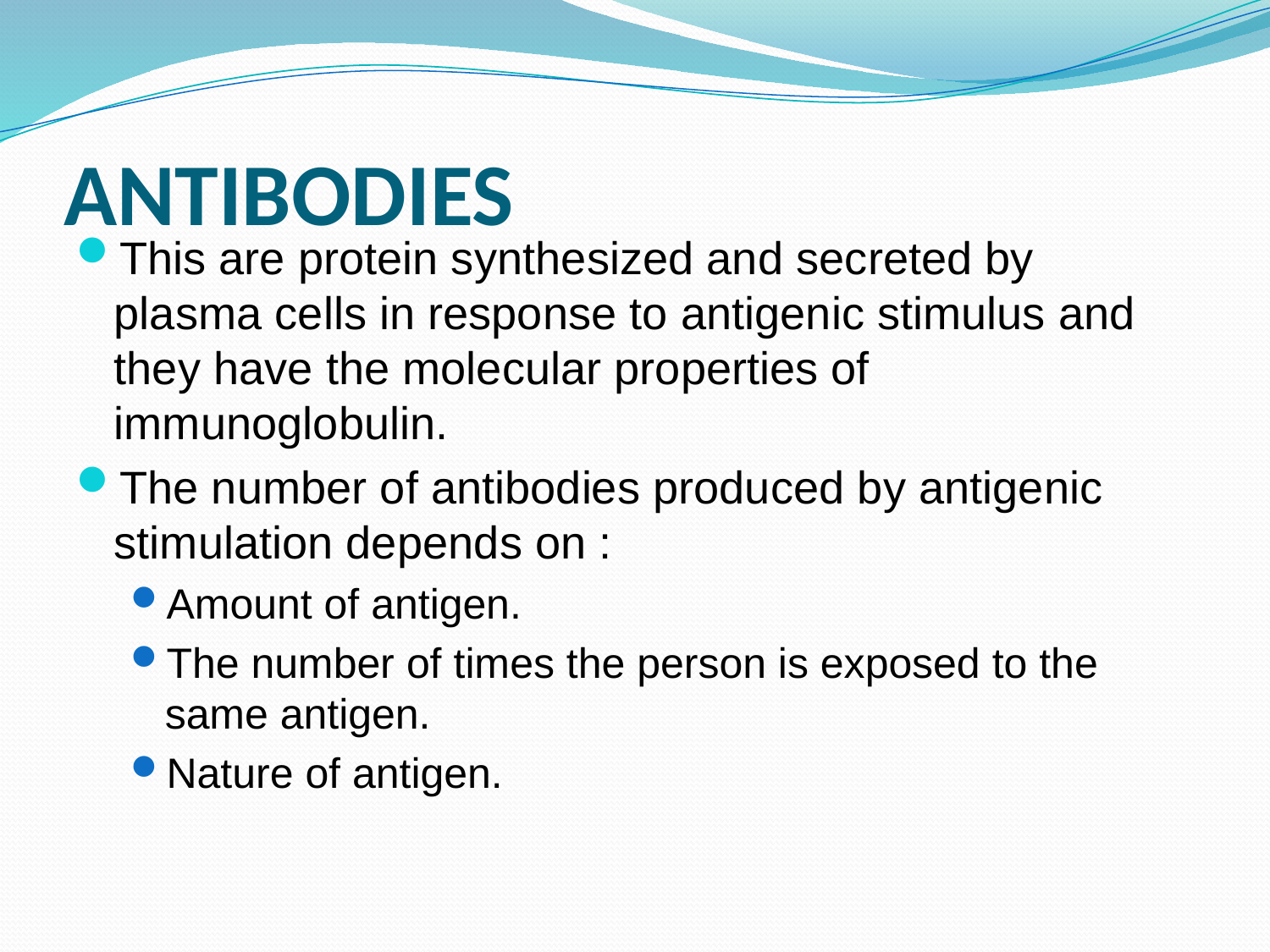

# ANTIBODIES
This are protein synthesized and secreted by plasma cells in response to antigenic stimulus and they have the molecular properties of immunoglobulin.
The number of antibodies produced by antigenic stimulation depends on :
Amount of antigen.
The number of times the person is exposed to the same antigen.
Nature of antigen.